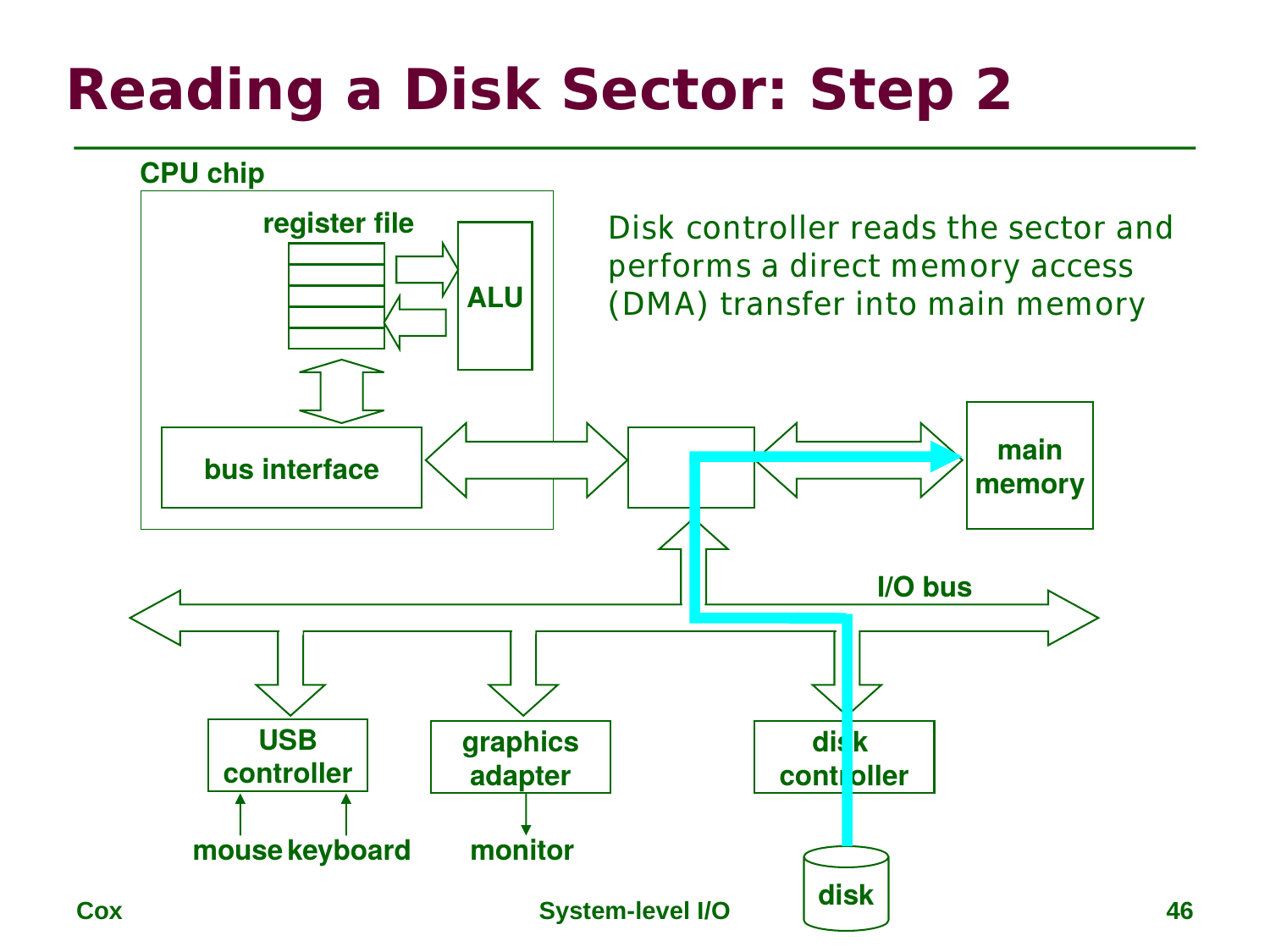

# Reading a Disk Sector: Step 2
CPU chip

register file
Disk controller reads the sector and performs a direct memory access (DMA) transfer into main memory
ALU

main
memory

bus interface

I/O bus

USB
controller
graphics
adapter
disk
controller

mouse
keyboard
monitor
disk
Cox
System-level I/O
46